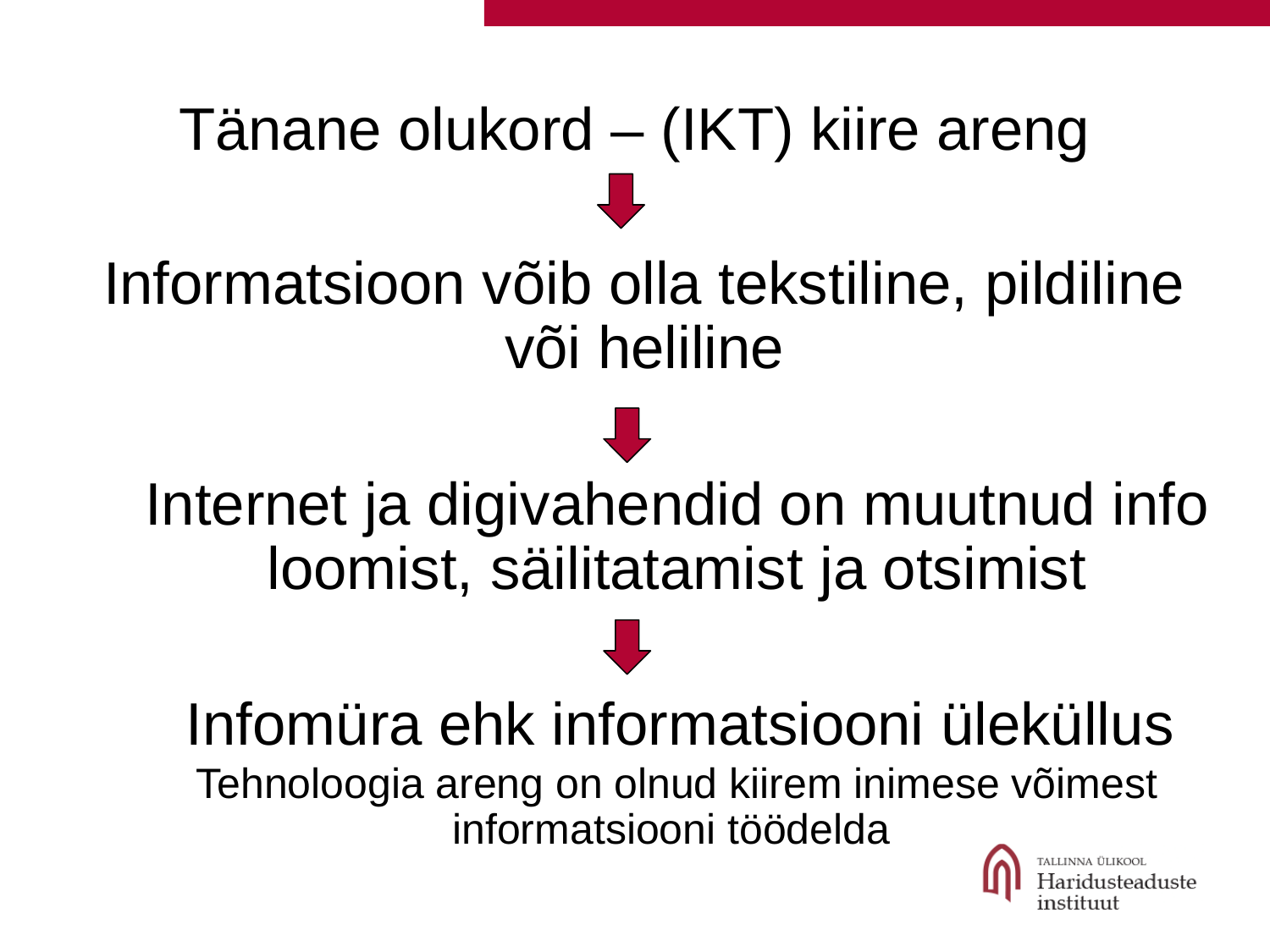

Tänane olukord – (IKT) kiire areng

Informatsioon võib olla tekstiline, pildiline või heliline

Internet ja digivahendid on muutnud info loomist, säilitatamist ja otsimist

Infomüra ehk informatsiooni üleküllus
Tehnoloogia areng on olnud kiirem inimese võimest informatsiooni töödelda